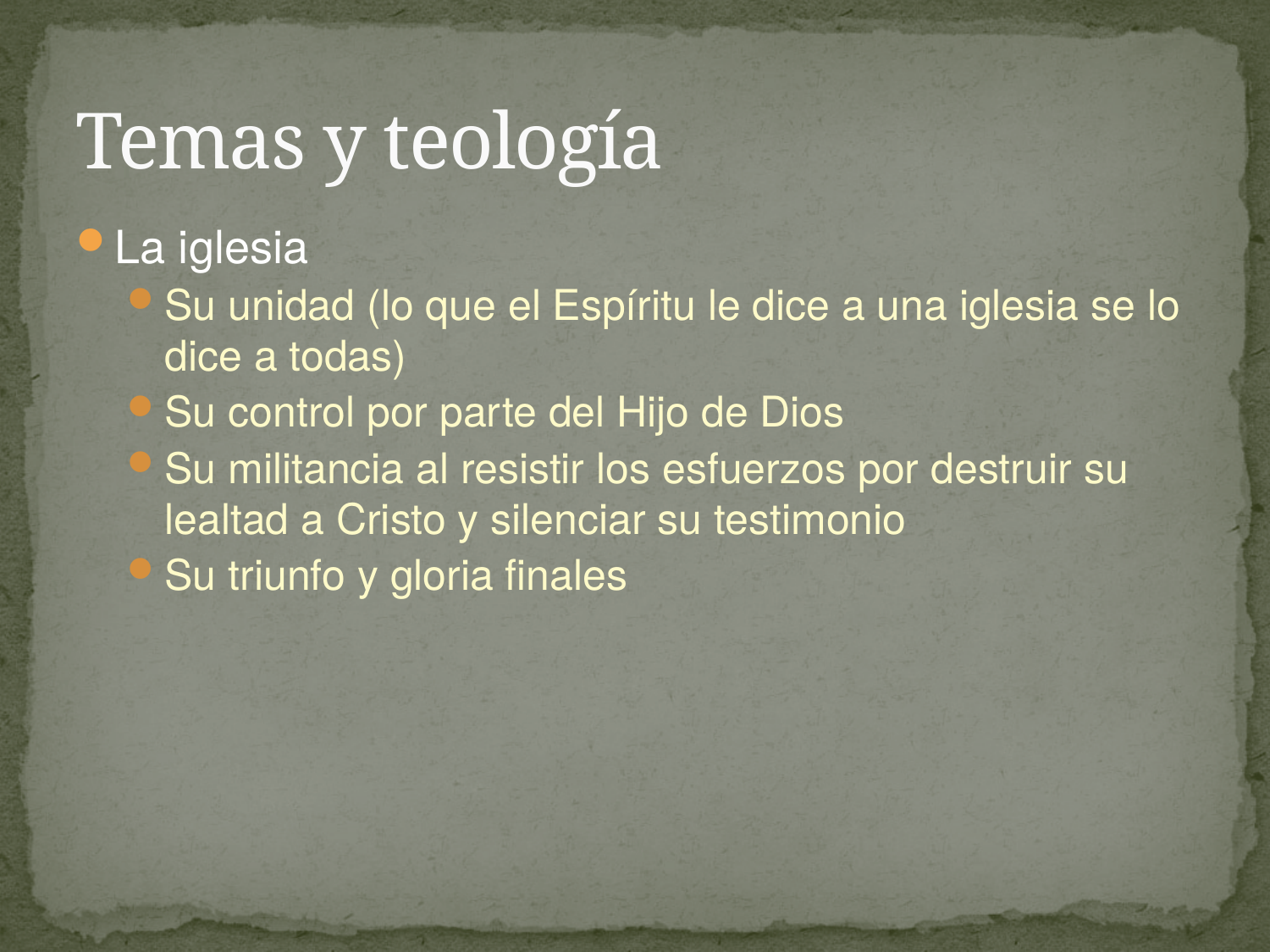

# Temas y teología
La iglesia
Su unidad (lo que el Espíritu le dice a una iglesia se lo dice a todas)
Su control por parte del Hijo de Dios
Su militancia al resistir los esfuerzos por destruir su lealtad a Cristo y silenciar su testimonio
Su triunfo y gloria finales